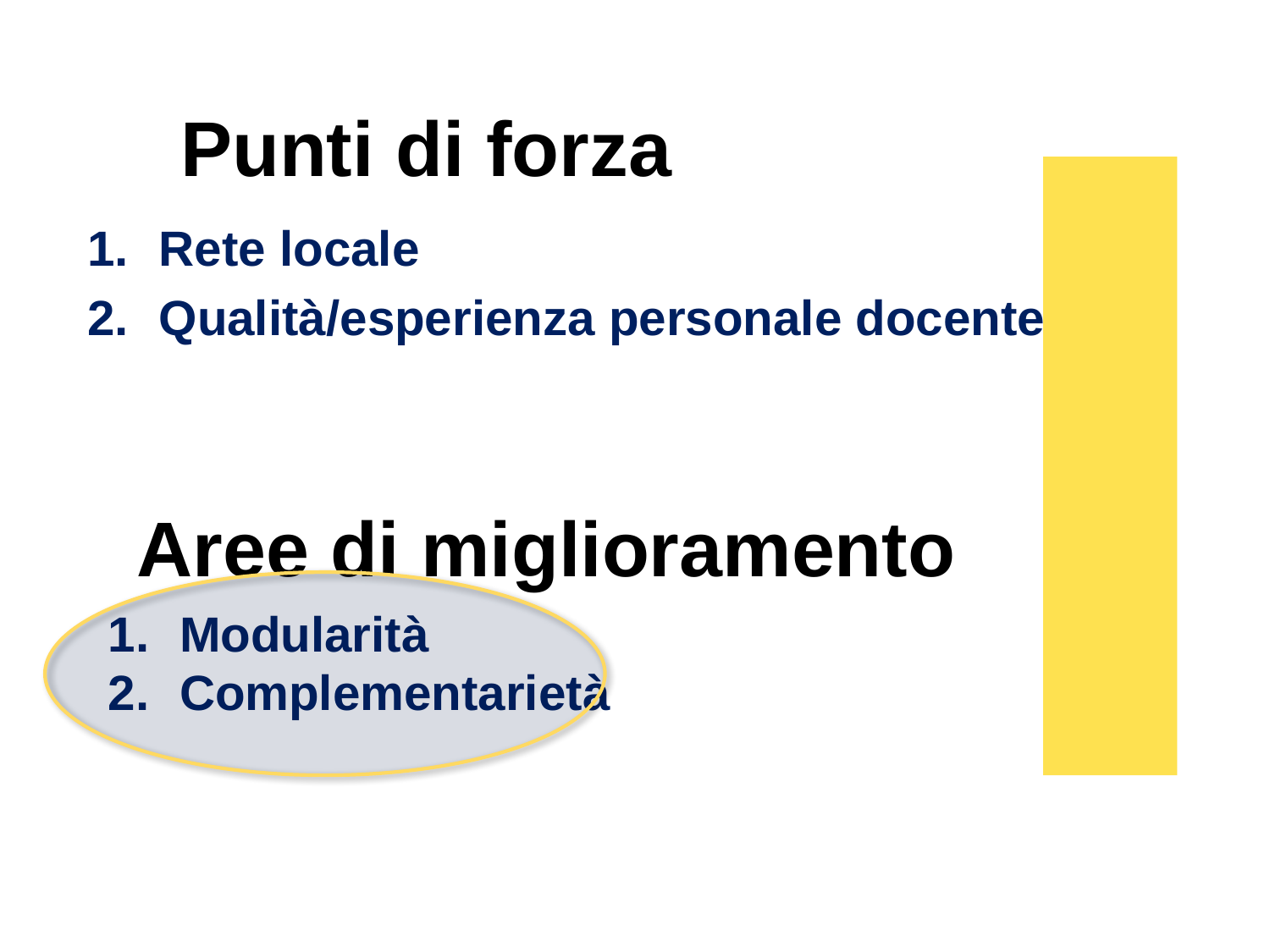

# Punti di forza

Rete locale
Qualità/esperienza personale docente

Aree di miglioramento

Modularità
Complementarietà